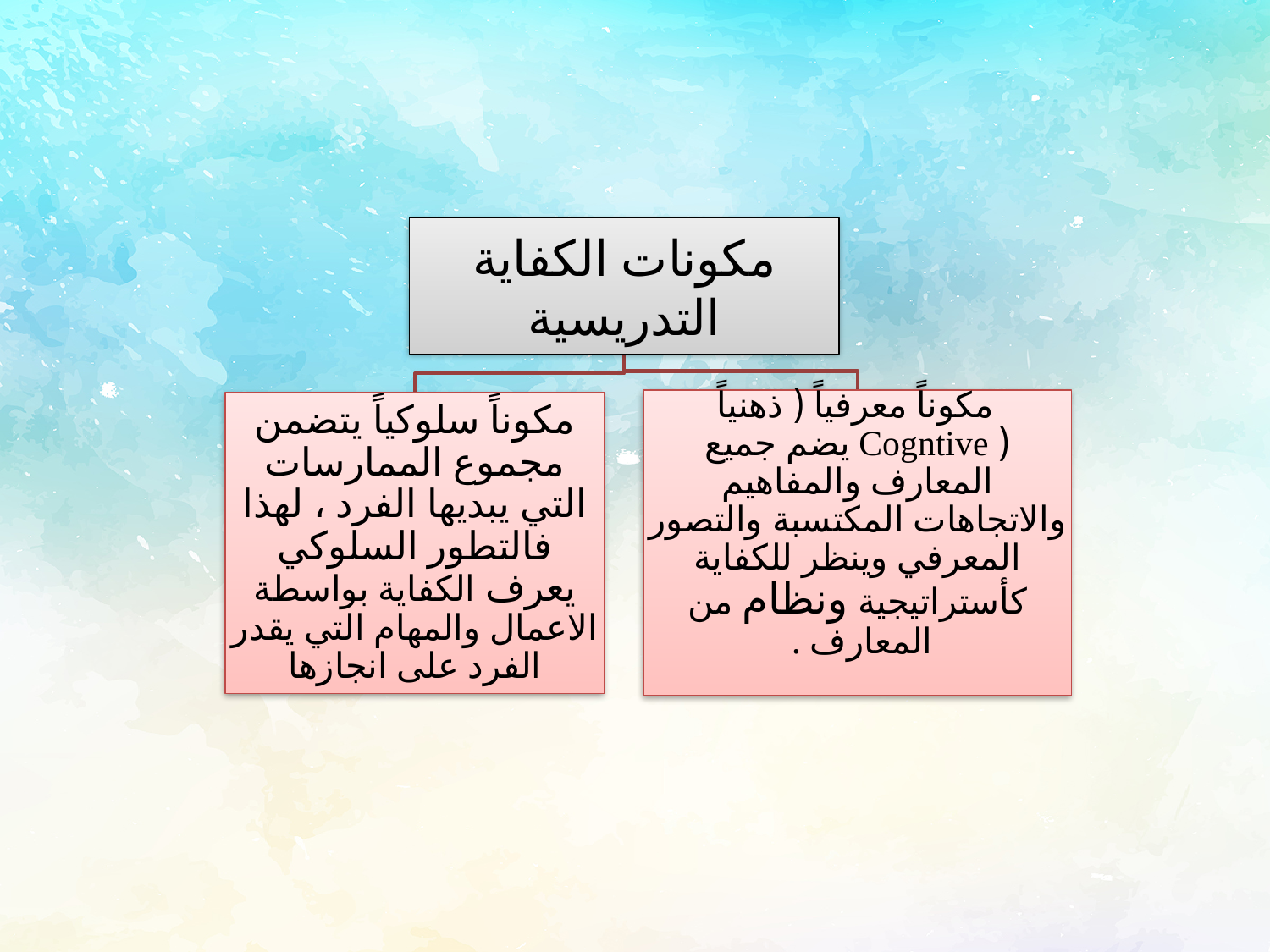

مكونات الكفاية التدريسية
مكوناً سلوكياً يتضمن مجموع الممارسات التي يبديها الفرد ، لهذا فالتطور السلوكي يعرف الكفاية بواسطة الاعمال والمهام التي يقدر الفرد على انجازها
مكوناً معرفياً ( ذهنياً ( Cogntive يضم جميع المعارف والمفاهيم والاتجاهات المكتسبة والتصور المعرفي وينظر للكفاية كأستراتيجية ونظام من المعارف .